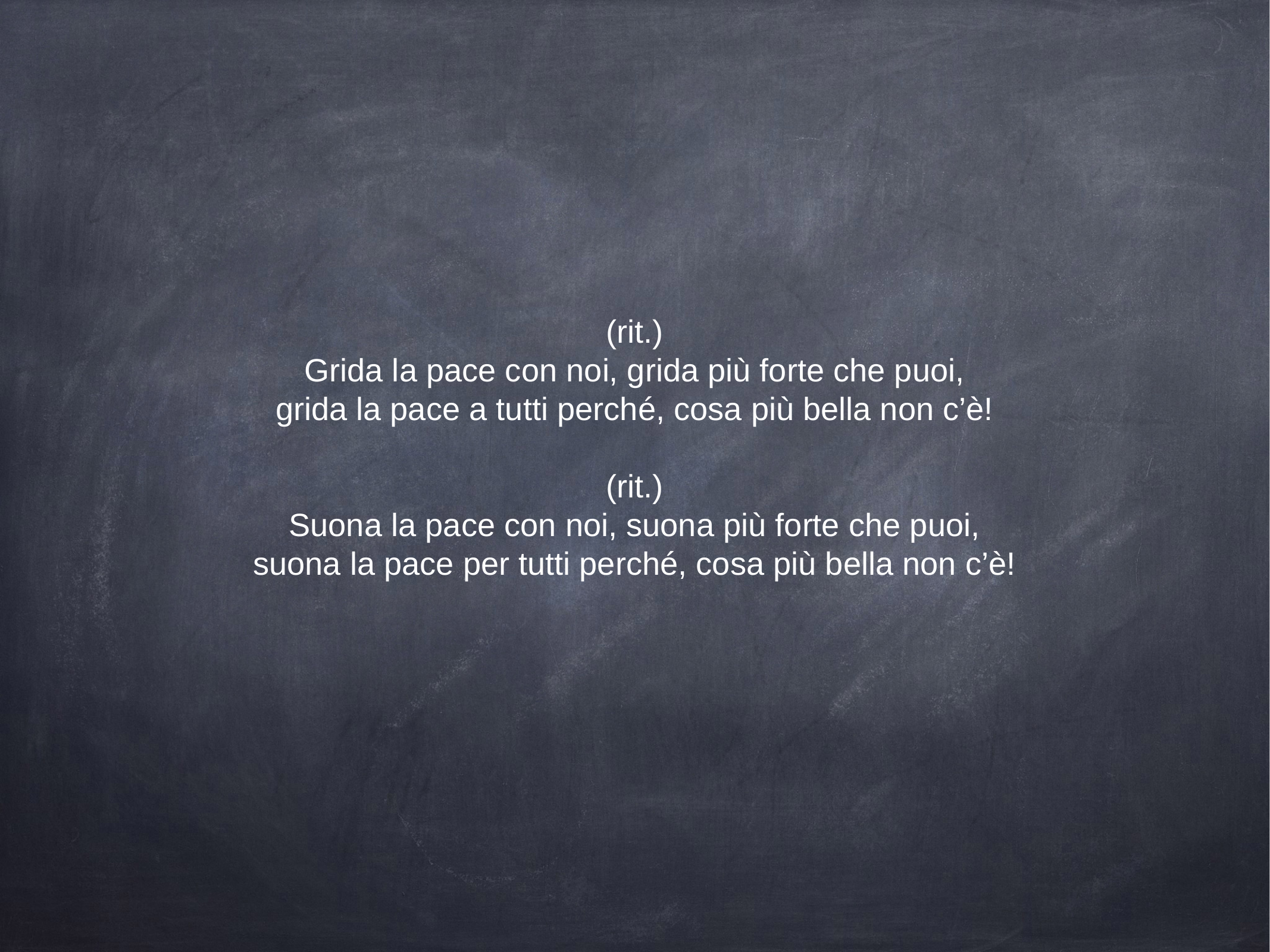

(rit.)
Grida la pace con noi, grida più forte che puoi,
grida la pace a tutti perché, cosa più bella non c’è!
(rit.)
Suona la pace con noi, suona più forte che puoi,
suona la pace per tutti perché, cosa più bella non c’è!